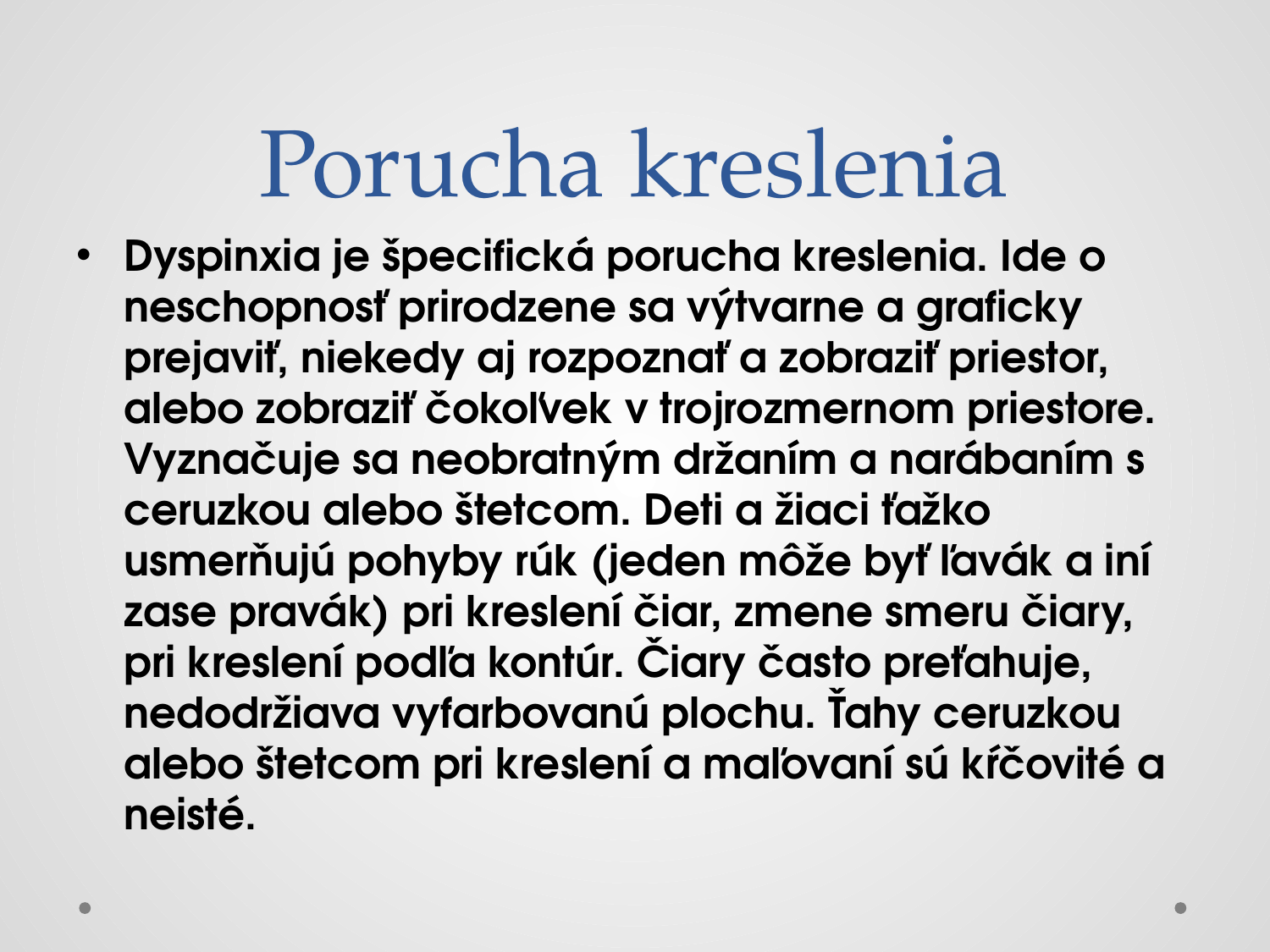

# Porucha kreslenia
Dyspinxia je špecifická porucha kreslenia. Ide o neschopnosť prirodzene sa výtvarne a graficky prejaviť, niekedy aj rozpoznať a zobraziť priestor, alebo zobraziť čokoľvek v trojrozmernom priestore. Vyznačuje sa neobratným držaním a narábaním s ceruzkou alebo štetcom. Deti a žiaci ťažko usmerňujú pohyby rúk (jeden môže byť ľavák a iní zase pravák) pri kreslení čiar, zmene smeru čiary, pri kreslení podľa kontúr. Čiary často preťahuje, nedodržiava vyfarbovanú plochu. Ťahy ceruzkou alebo štetcom pri kreslení a maľovaní sú kŕčovité a neisté.